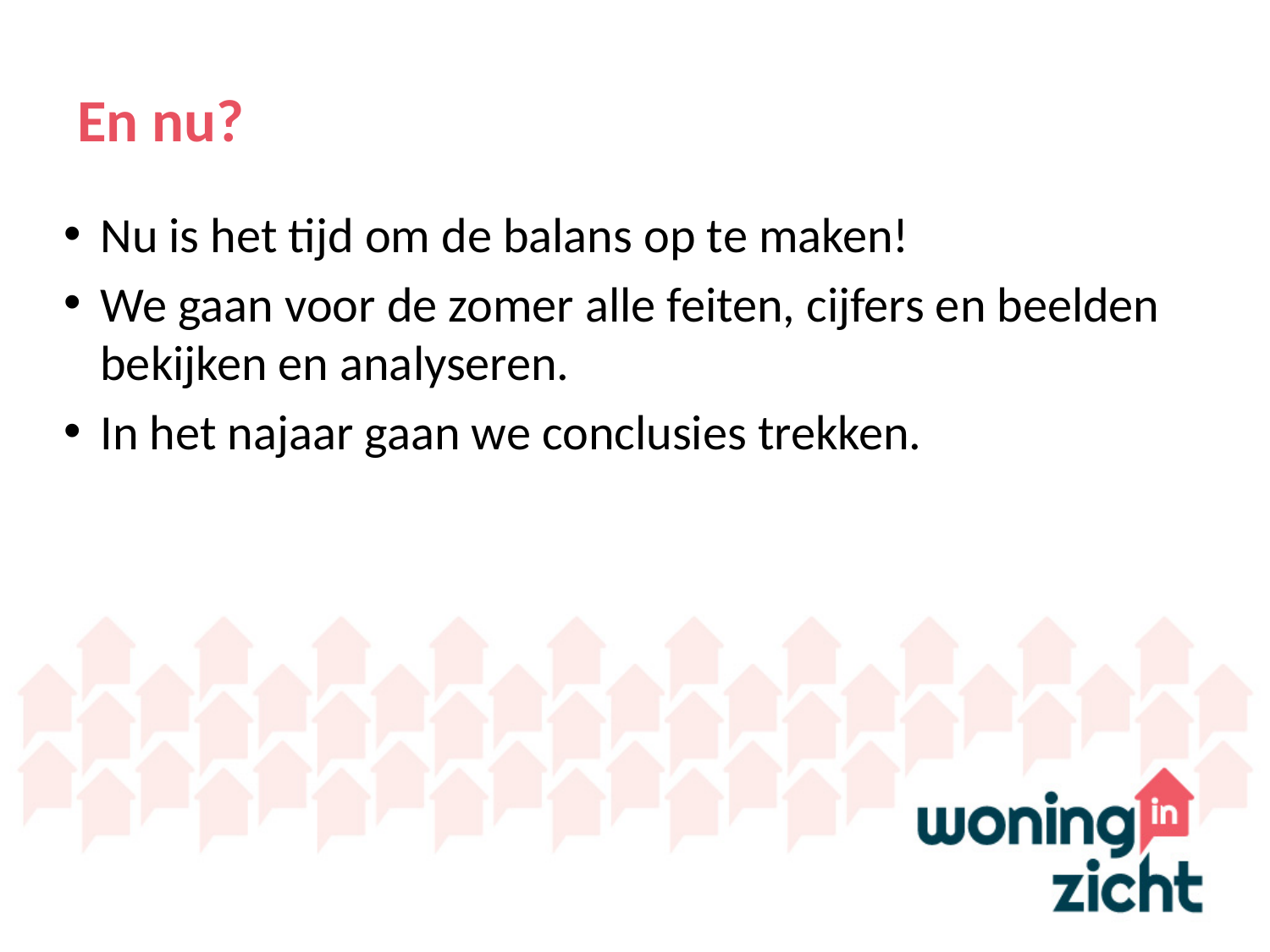

# En nu?
Nu is het tijd om de balans op te maken!
We gaan voor de zomer alle feiten, cijfers en beelden bekijken en analyseren.
In het najaar gaan we conclusies trekken.